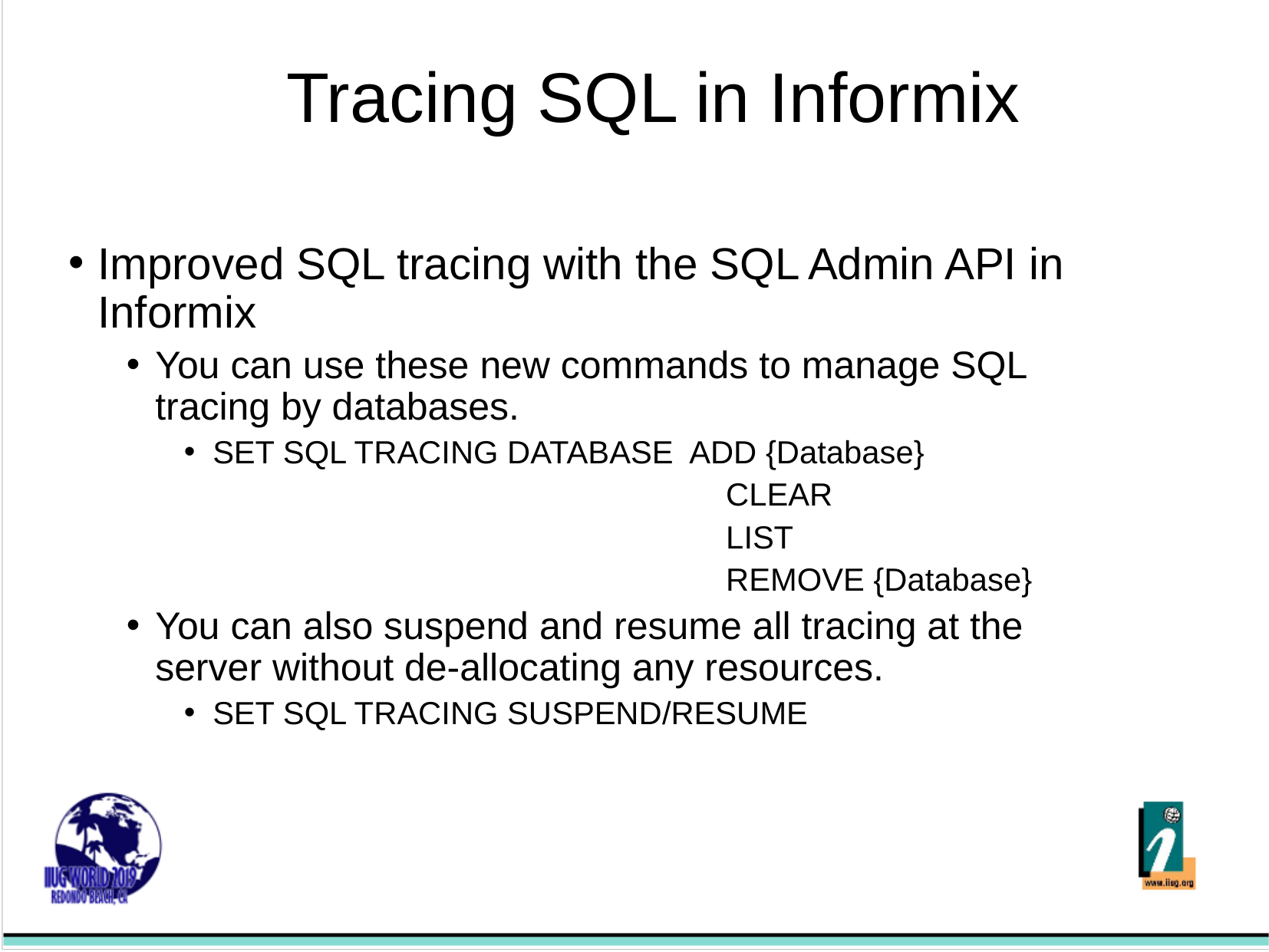

Tracing SQL in Informix

Improved SQL tracing with the SQL Admin API in Informix
You can use these new commands to manage SQL tracing by databases.
SET SQL TRACING DATABASE  ADD {Database}
					      CLEAR
					      LIST
					      REMOVE {Database}
You can also suspend and resume all tracing at the server without de-allocating any resources.
SET SQL TRACING SUSPEND/RESUME